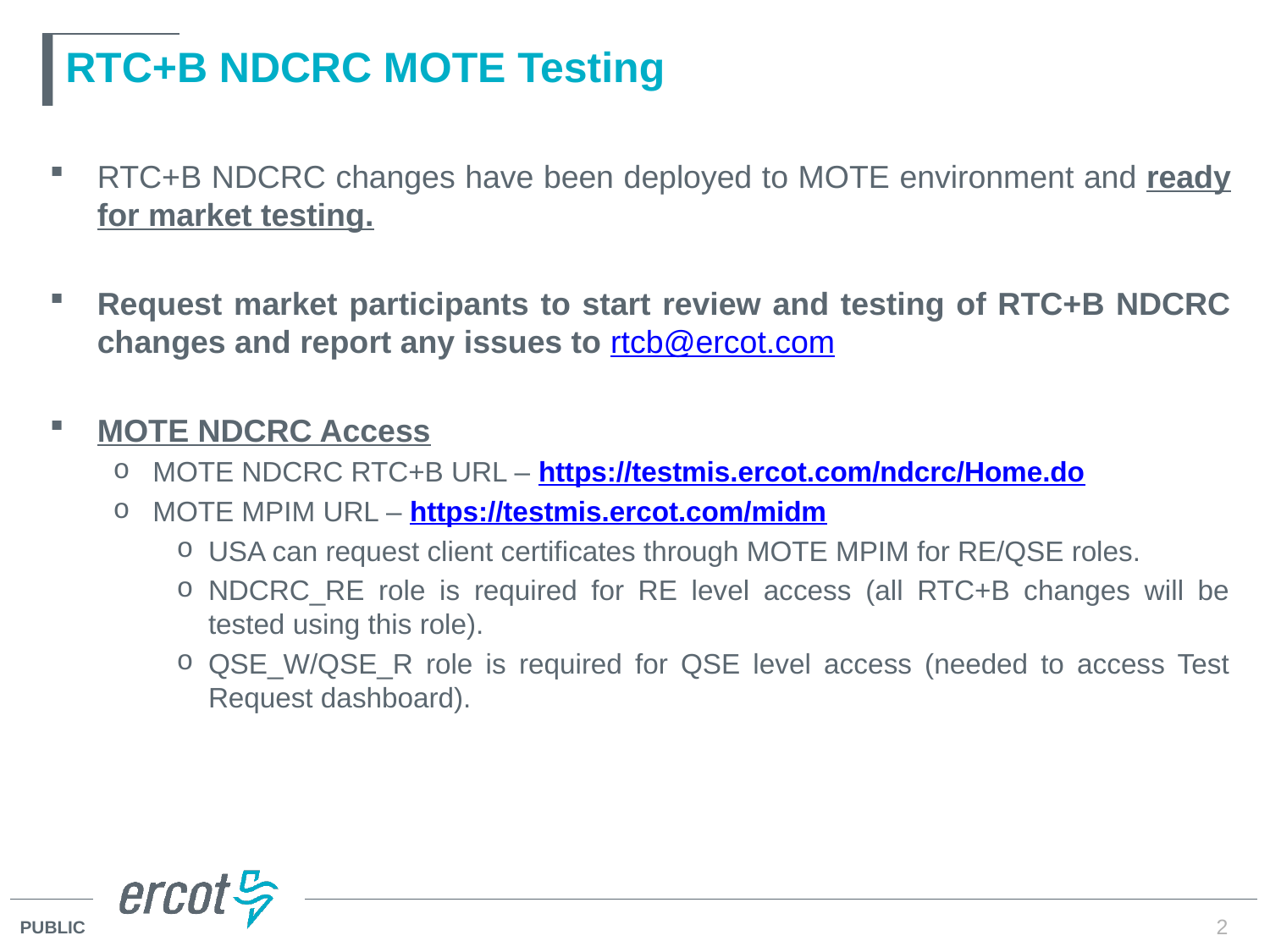

# RTC+B NDCRC MOTE Testing

RTC+B NDCRC changes have been deployed to MOTE environment and ready for market testing.

Request market participants to start review and testing of RTC+B NDCRC changes and report any issues to rtcb@ercot.com

MOTE NDCRC Access
MOTE NDCRC RTC+B URL – https://testmis.ercot.com/ndcrc/Home.do
MOTE MPIM URL – https://testmis.ercot.com/midm
USA can request client certificates through MOTE MPIM for RE/QSE roles.
NDCRC_RE role is required for RE level access (all RTC+B changes will be tested using this role).
QSE_W/QSE_R role is required for QSE level access (needed to access Test Request dashboard).

2